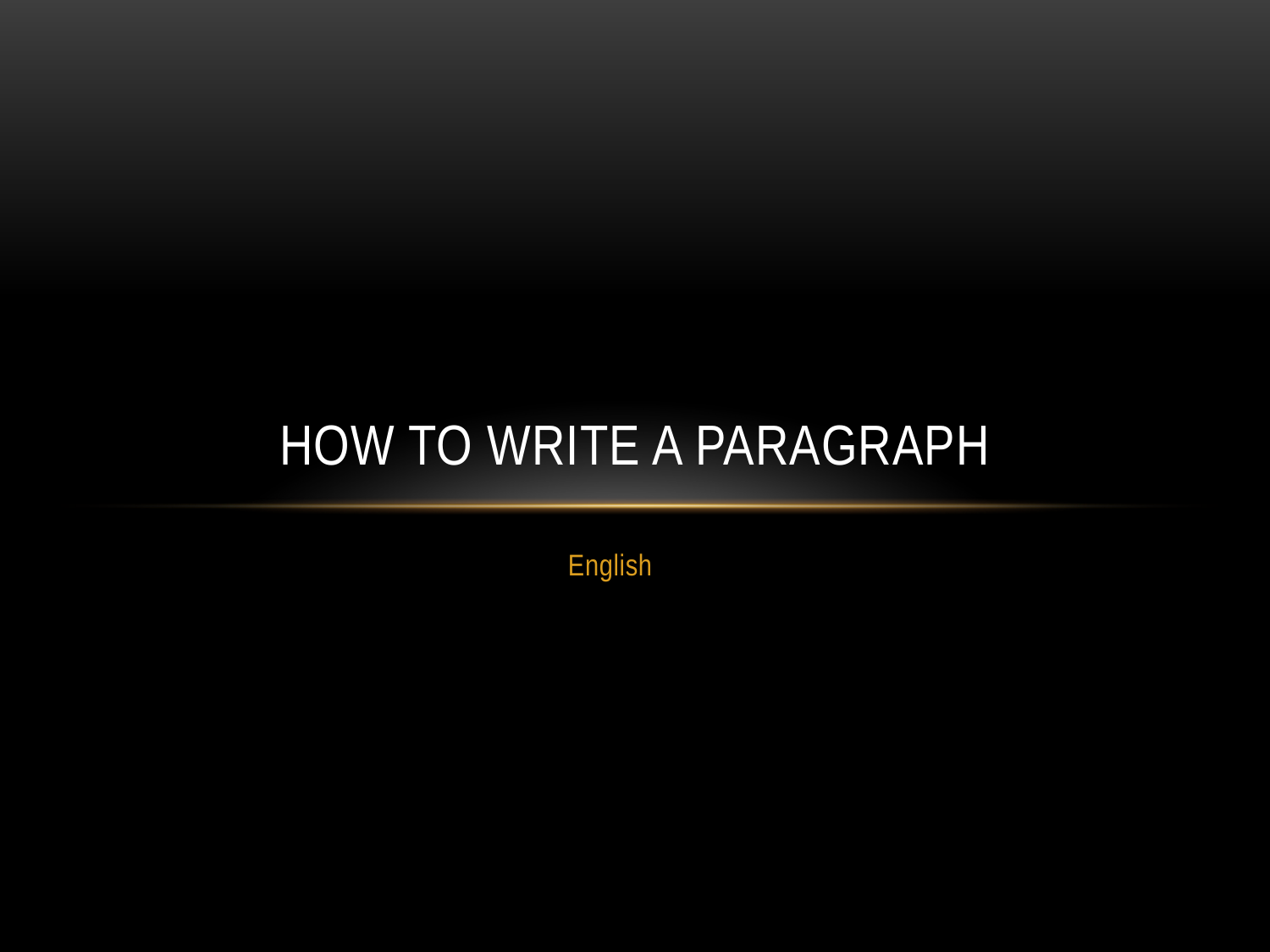

# How to write a paragraph
English